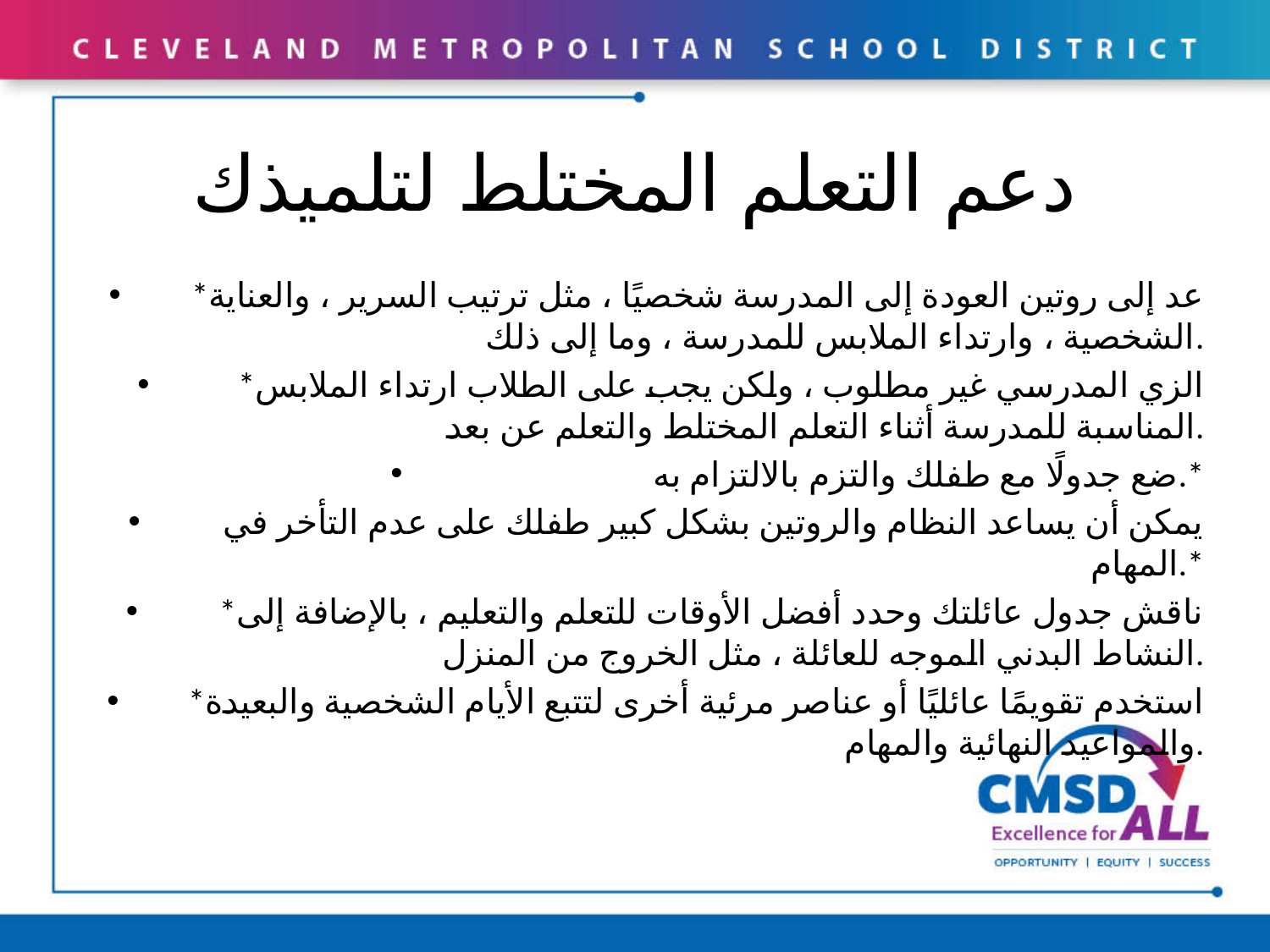

# دعم التعلم المختلط لتلميذك
*عد إلى روتين العودة إلى المدرسة شخصيًا ، مثل ترتيب السرير ، والعناية الشخصية ، وارتداء الملابس للمدرسة ، وما إلى ذلك.
*الزي المدرسي غير مطلوب ، ولكن يجب على الطلاب ارتداء الملابس المناسبة للمدرسة أثناء التعلم المختلط والتعلم عن بعد.
ضع جدولًا مع طفلك والتزم بالالتزام به.*
يمكن أن يساعد النظام والروتين بشكل كبير طفلك على عدم التأخر في المهام.*
*ناقش جدول عائلتك وحدد أفضل الأوقات للتعلم والتعليم ، بالإضافة إلى النشاط البدني الموجه للعائلة ، مثل الخروج من المنزل.
*استخدم تقويمًا عائليًا أو عناصر مرئية أخرى لتتبع الأيام الشخصية والبعيدة والمواعيد النهائية والمهام.